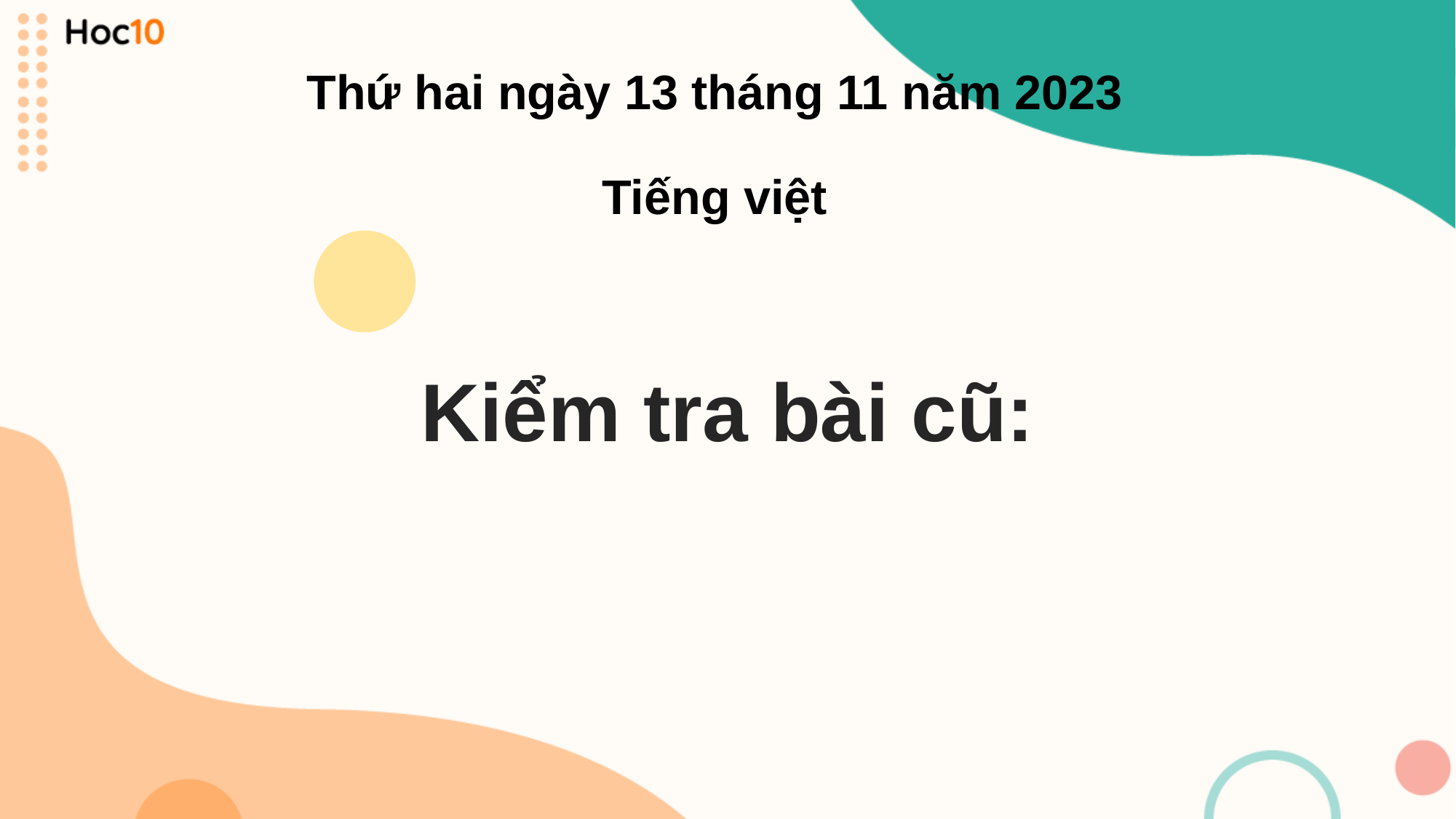

# Thứ hai ngày 13 tháng 11 năm 2023 Tiếng việt
Kiểm tra bài cũ: